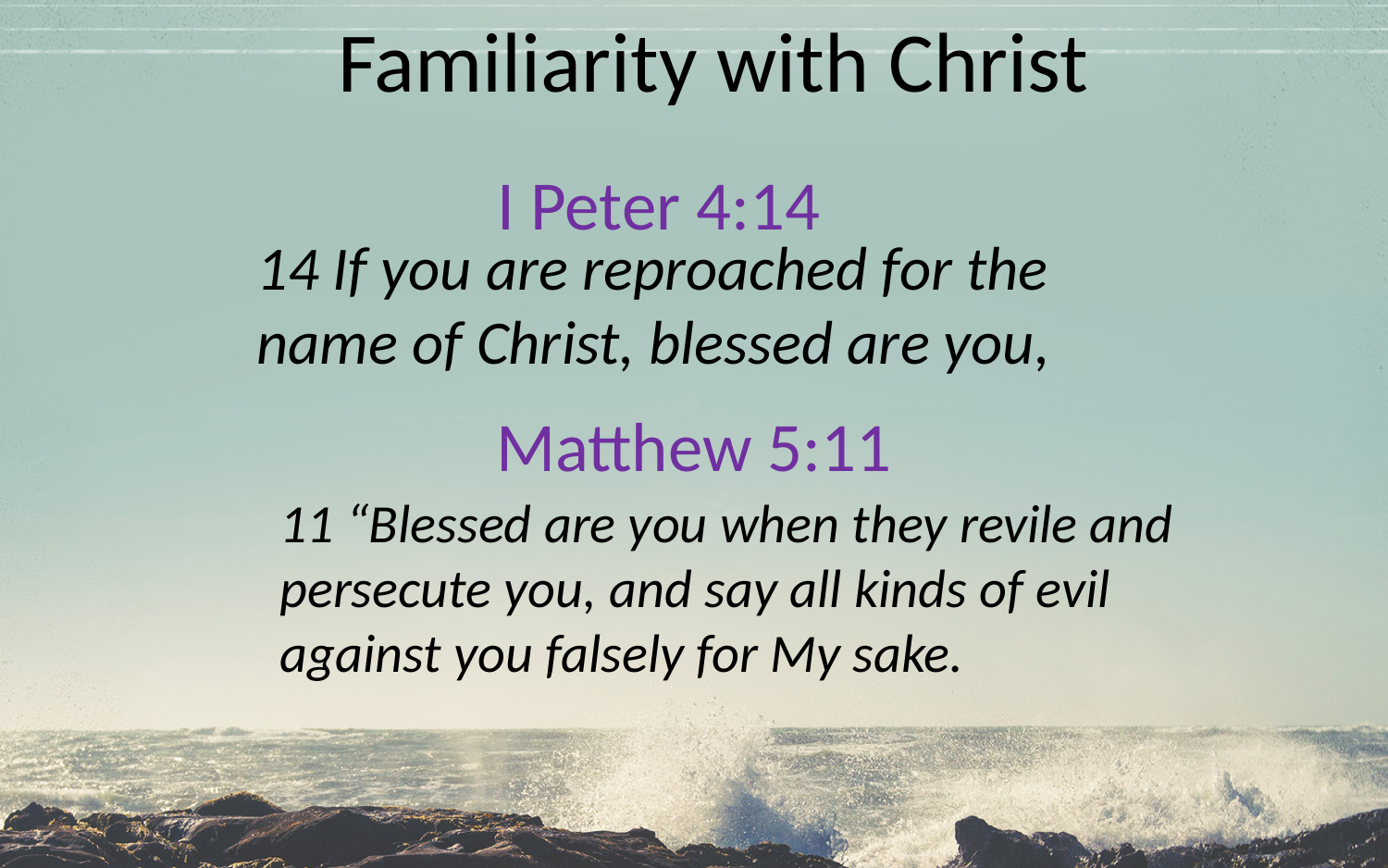

Familiarity with Christ
I Peter 4:14
	14 If you are reproached for the name of Christ, blessed are you,
Matthew 5:11
	11 “Blessed are you when they revile and persecute you, and say all kinds of evil against you falsely for My sake.